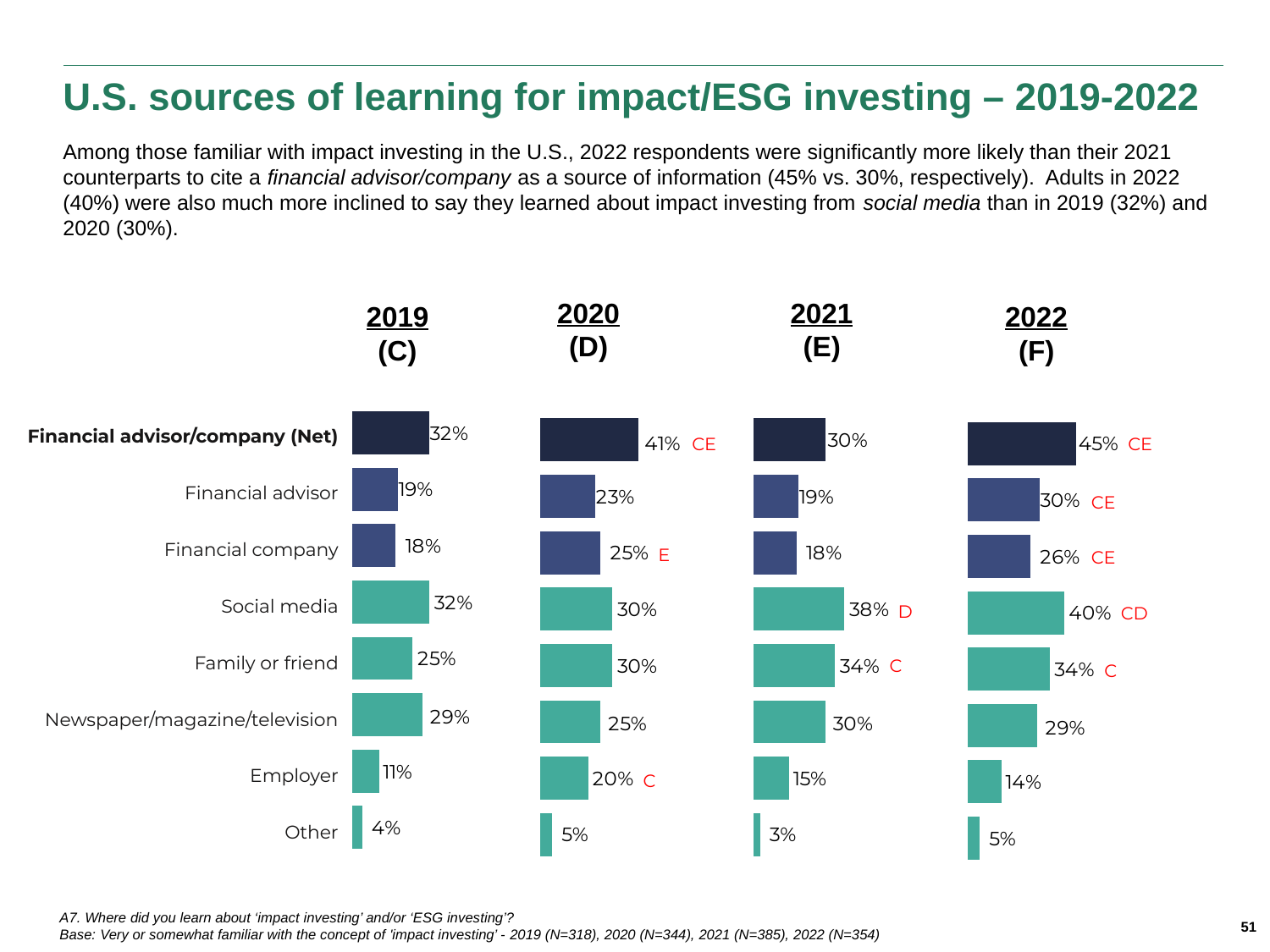

U.S. sources of learning for impact/ESG investing – 2019-2022
Among those familiar with impact investing in the U.S., 2022 respondents were significantly more likely than their 2021 counterparts to cite a financial advisor/company as a source of information (45% vs. 30%, respectively).  Adults in 2022 (40%) were also much more inclined to say they learned about impact investing from social media than in 2019 (32%) and 2020 (30%).
2020
(D)
2021
(E)
2019
(C)
2022
(F)

### Chart

| Category | Other | Employer | Newspaper/magazine/television | Family or friend | Social media |   Financial company |   Financial advisor | Financial company/advisor (Net) |
|---|---|---|---|---|---|---|---|---|
| 2019 | 0.04 | 0.11 | 0.29 | 0.25 | 0.32 | 0.18 | 0.19 | 0.32 |

### Chart

| Category | Other | Employer | Newspaper/magazine/television | Family or friend | Social media |   Financial company |   Financial advisor | Financial company/advisor (Net) |
|---|---|---|---|---|---|---|---|---|
| 2020 | 0.05 | 0.2 | 0.25 | 0.3 | 0.3 | 0.25 | 0.23 | 0.41 |

### Chart

| Category | Other | Employer | Newspaper/magazine/television | Family or friend | Social media |   Financial company |   Financial advisor | Financial company/advisor (Net) |
|---|---|---|---|---|---|---|---|---|
| 2020 | 0.03 | 0.15 | 0.3 | 0.34 | 0.38 | 0.18 | 0.19 | 0.3 |

### Chart

| Category | Other | Employer | Newspaper/magazine/television | Family or friend | Social media |   Financial company |   Financial advisor | Financial company/advisor (Net) |
|---|---|---|---|---|---|---|---|---|
| 2020 | 0.05 | 0.14 | 0.29 | 0.34 | 0.4 | 0.26 | 0.3 | 0.45 |
| Financial advisor/company (Net) |
| --- |
| Financial advisor |
| Financial company |
| Social media |
| Family or friend |
| Newspaper/magazine/television |
| Employer |
| Other |
CE
CE
CE
E
CE
D
CD
C
C
C
A7. Where did you learn about ‘impact investing’ and/or ‘ESG investing’?
Base: Very or somewhat familiar with the concept of 'impact investing’ - 2019 (N=318), 2020 (N=344), 2021 (N=385), 2022 (N=354)
51